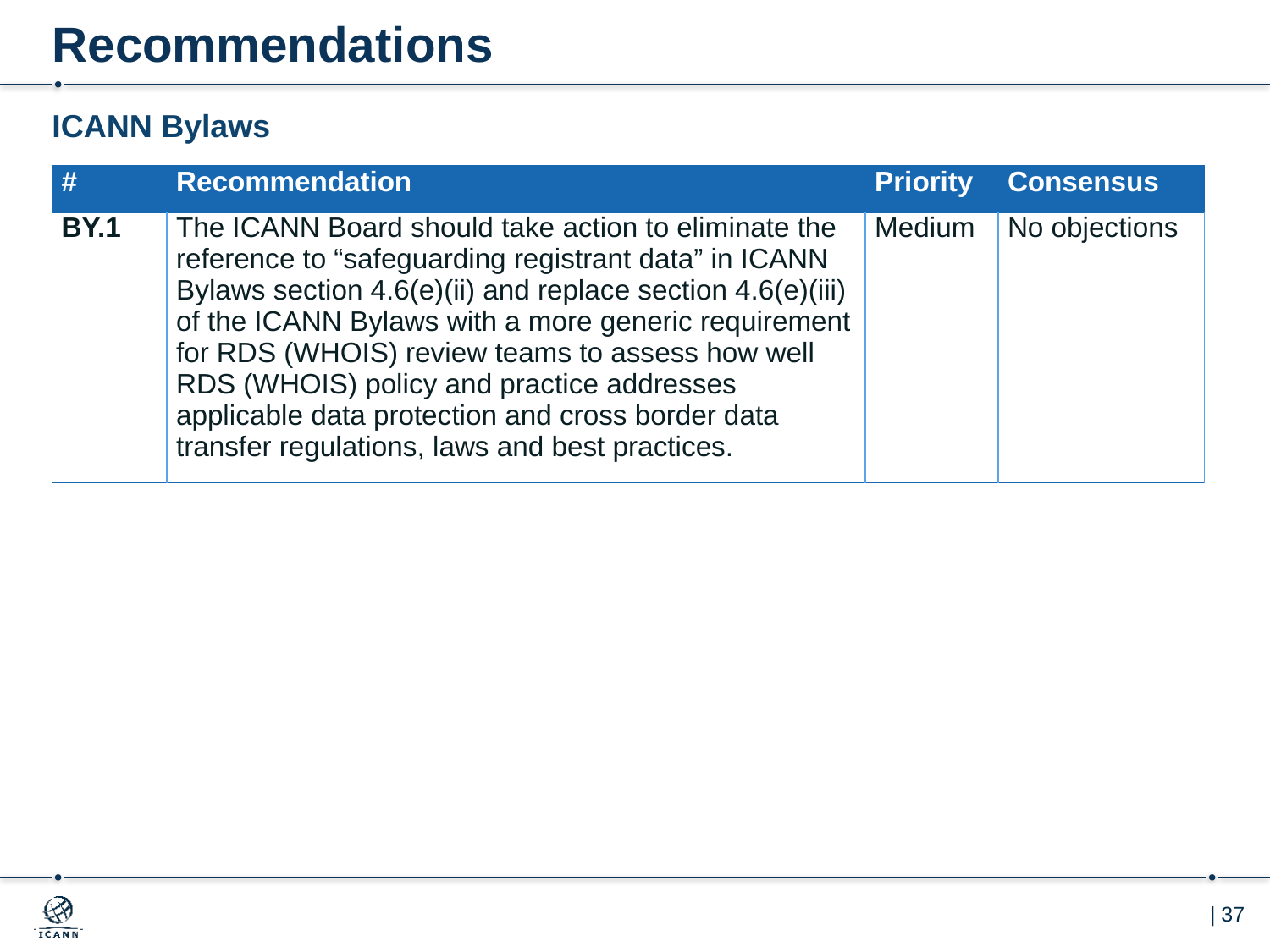

# Recommendations
ICANN Bylaws

| # | Recommendation | Priority | Consensus |
| --- | --- | --- | --- |
| BY.1 | The ICANN Board should take action to eliminate the reference to “safeguarding registrant data” in ICANN Bylaws section 4.6(e)(ii) and replace section 4.6(e)(iii) of the ICANN Bylaws with a more generic requirement for RDS (WHOIS) review teams to assess how well RDS (WHOIS) policy and practice addresses applicable data protection and cross border data transfer regulations, laws and best practices. | Medium | No objections |